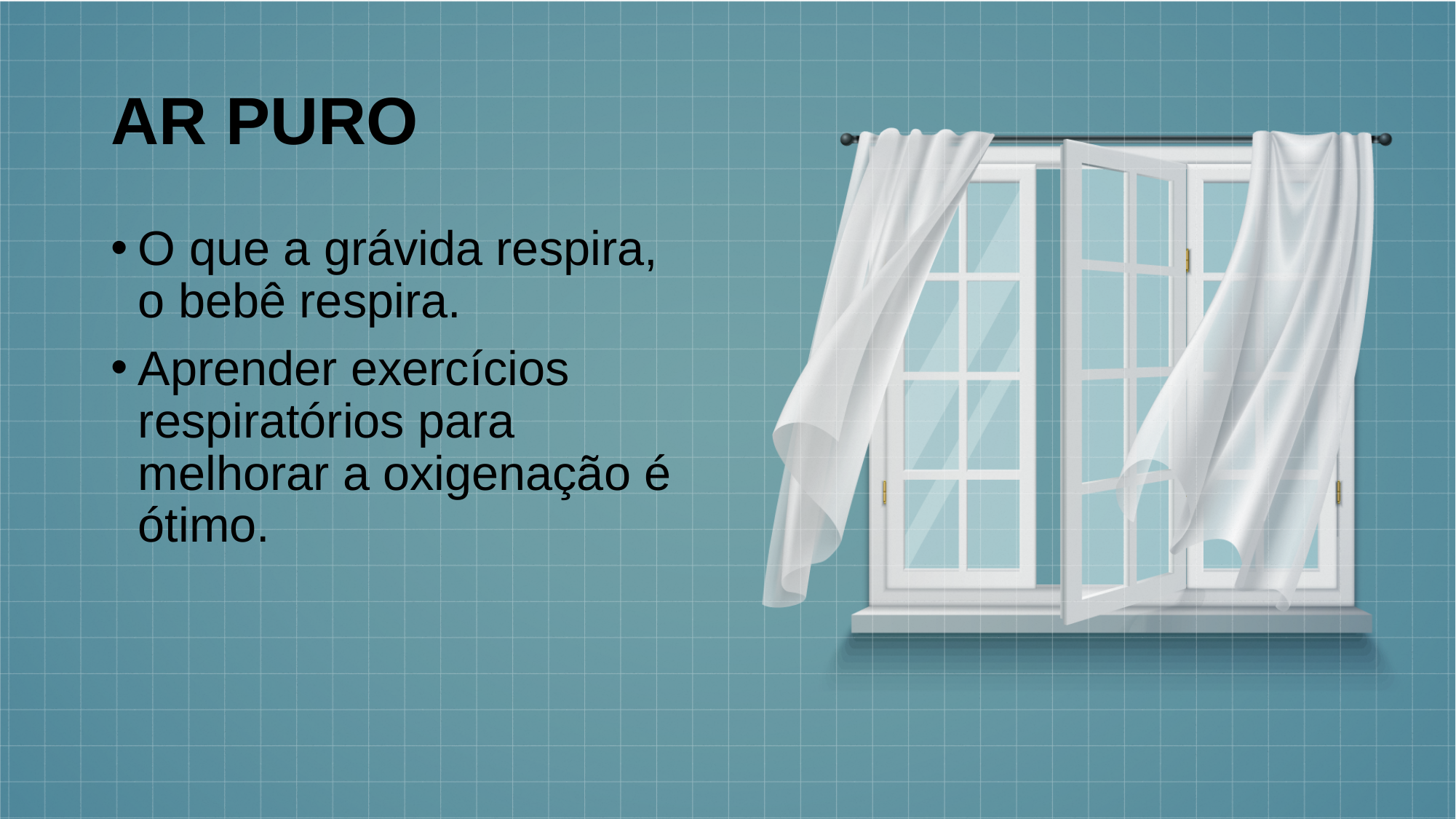

# AR PURO
O que a grávida respira, o bebê respira.
Aprender exercícios respiratórios para melhorar a oxigenação é ótimo.